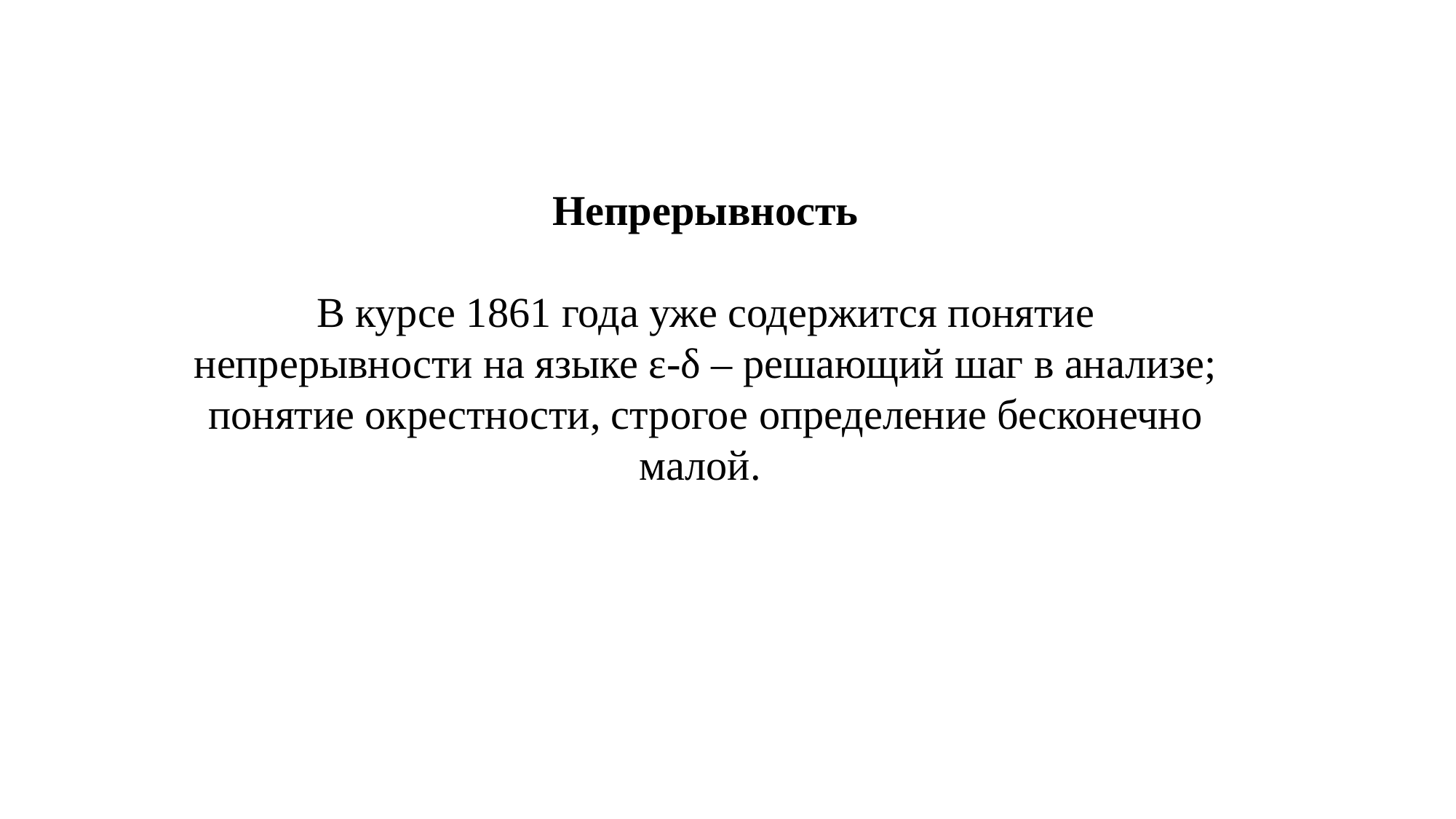

Непрерывность

В курсе 1861 года уже содержится понятие непрерывности на языке ε-δ – решающий шаг в анализе; понятие окрестности, строгое определение бесконечно малой.